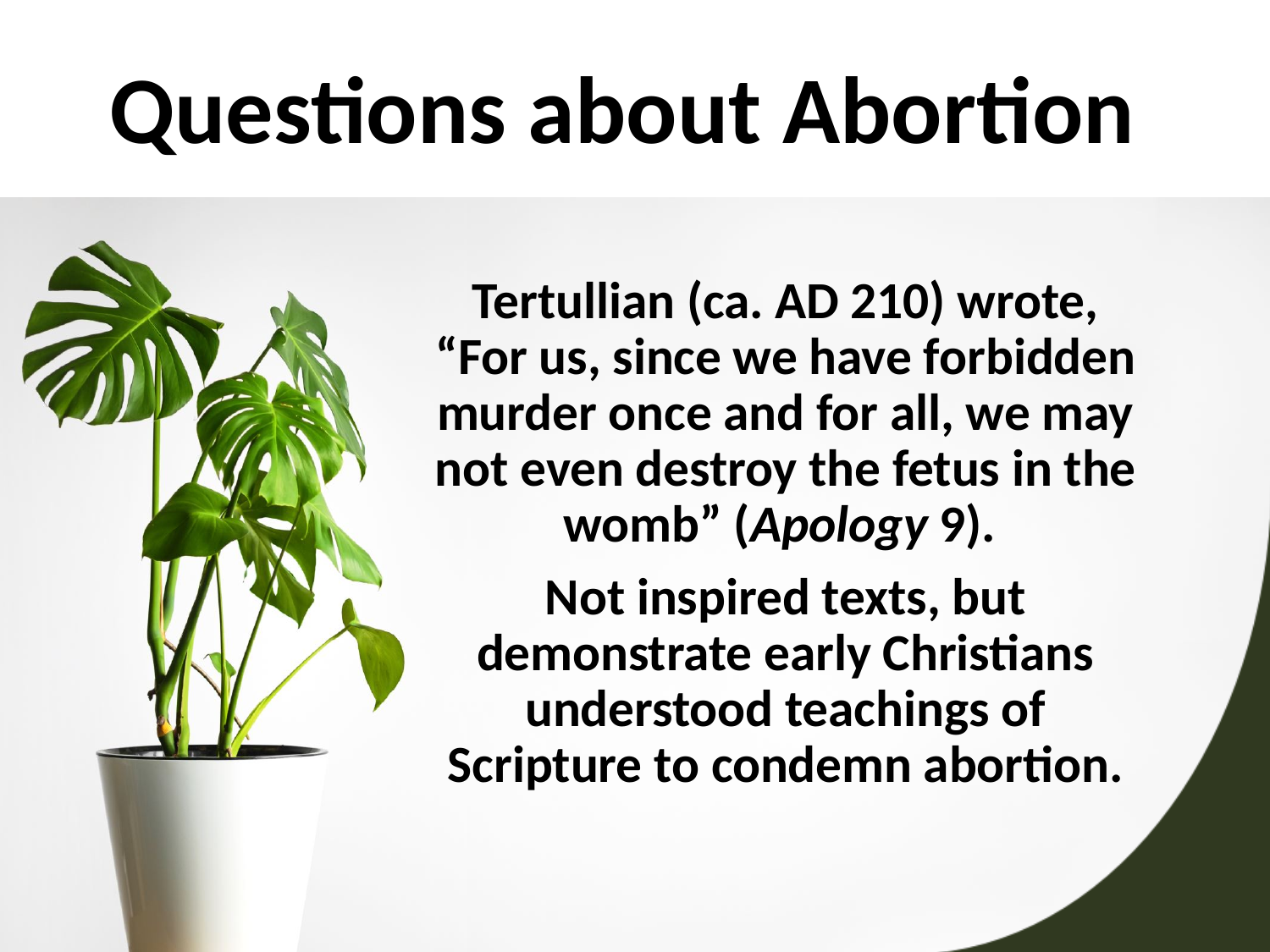

# Questions about Abortion
Tertullian (ca. AD 210) wrote, “For us, since we have forbidden murder once and for all, we may not even destroy the fetus in the womb” (Apology 9).
Not inspired texts, but demonstrate early Christians understood teachings of Scripture to condemn abortion.